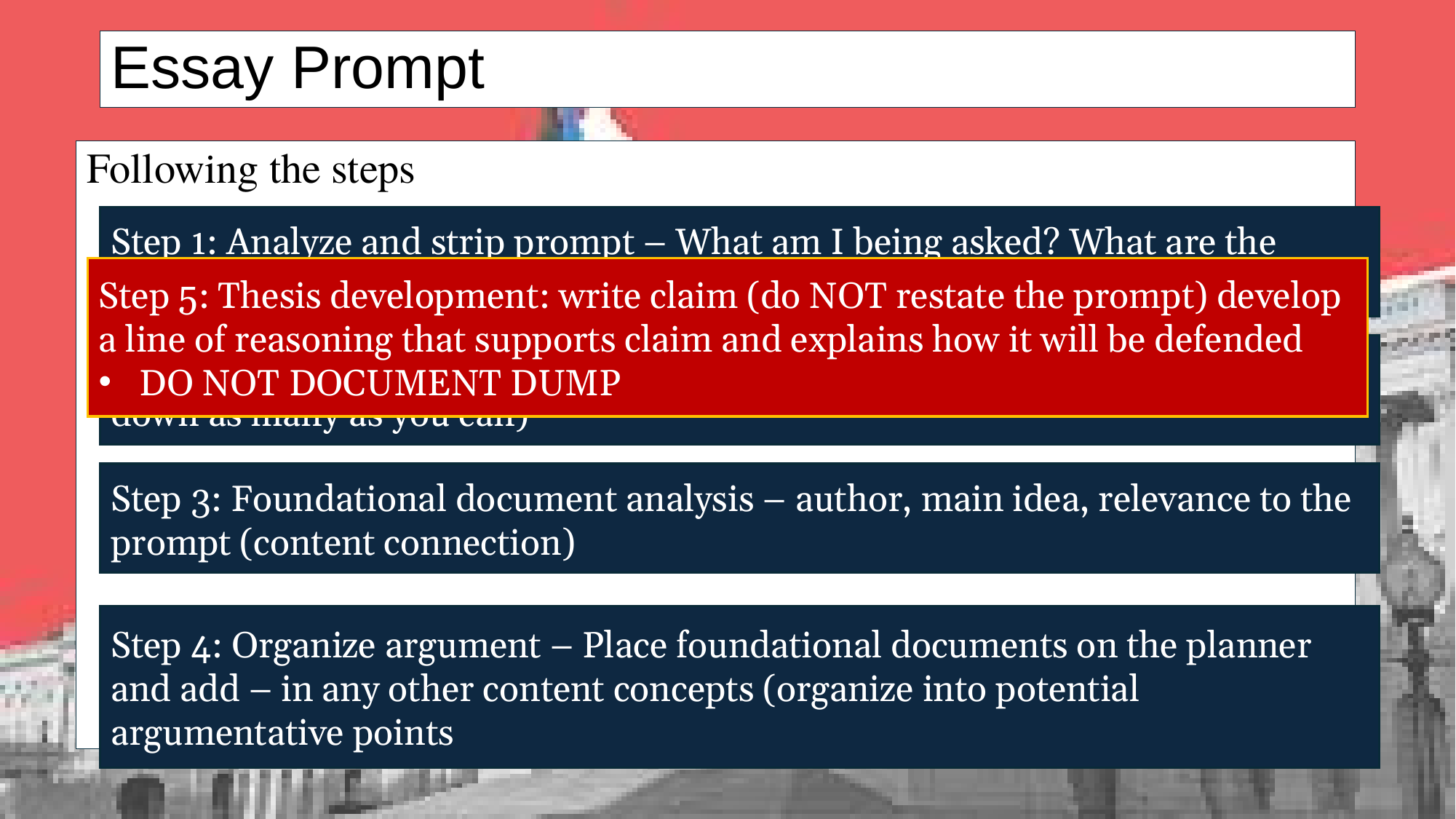

# Essay Prompt
Following the steps
Step 1: Analyze and strip prompt – What am I being asked? What are the TWO sides?
Step 5: Thesis development: write claim (do NOT restate the prompt) develop a line of reasoning that supports claim and explains how it will be defended
DO NOT DOCUMENT DUMP
Step 2: Brainstorm (2 Minutes) recall all relevant content information (write down as many as you can)
Step 3: Foundational document analysis – author, main idea, relevance to the prompt (content connection)
Step 4: Organize argument – Place foundational documents on the planner and add – in any other content concepts (organize into potential argumentative points